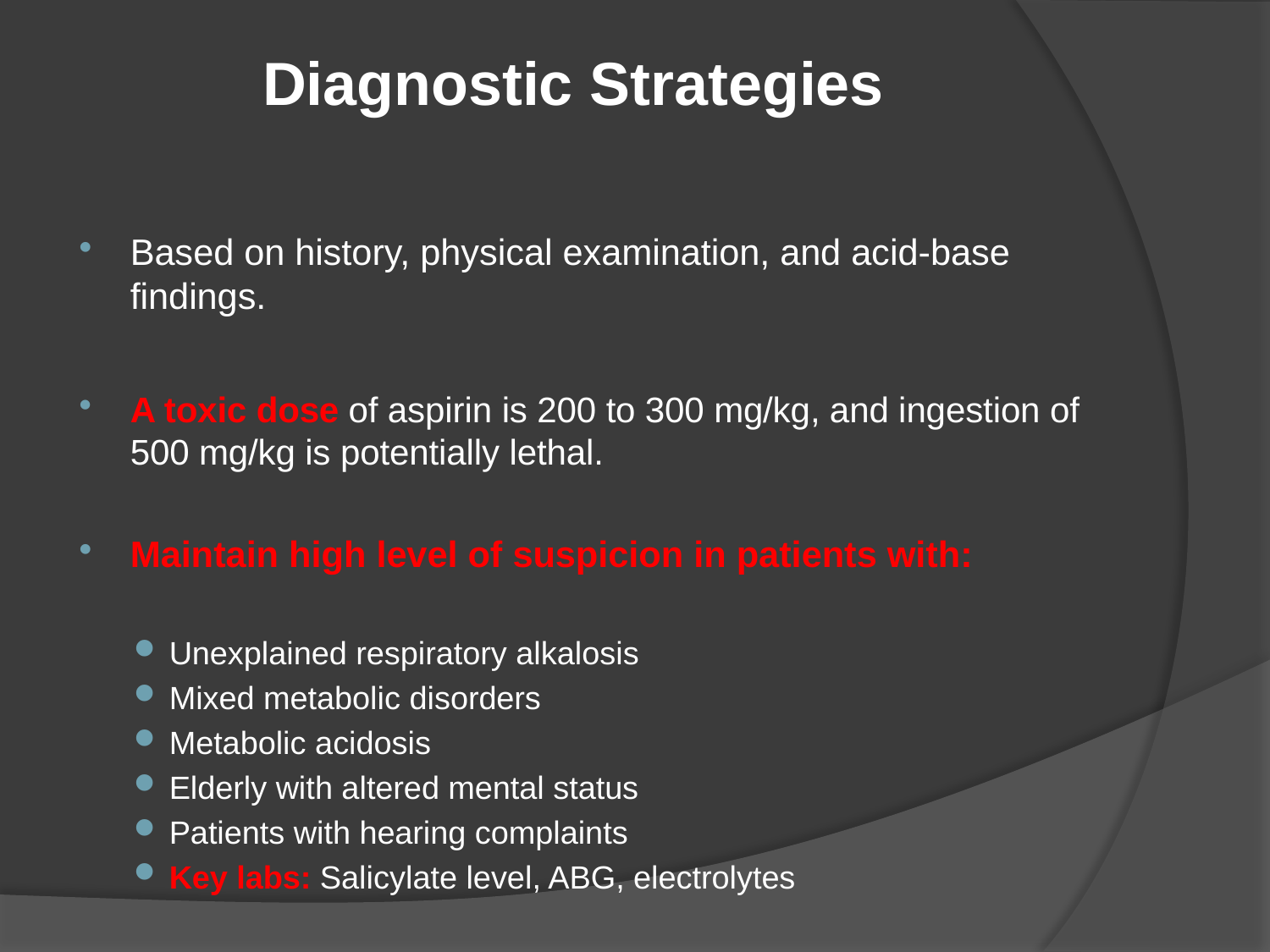

# Diagnostic Strategies
Based on history, physical examination, and acid-base findings.

A toxic dose of aspirin is 200 to 300 mg/kg, and ingestion of 500 mg/kg is potentially lethal.

Maintain high level of suspicion in patients with:

Unexplained respiratory alkalosis
Mixed metabolic disorders
Metabolic acidosis
Elderly with altered mental status
Patients with hearing complaints
Key labs: Salicylate level, ABG, electrolytes